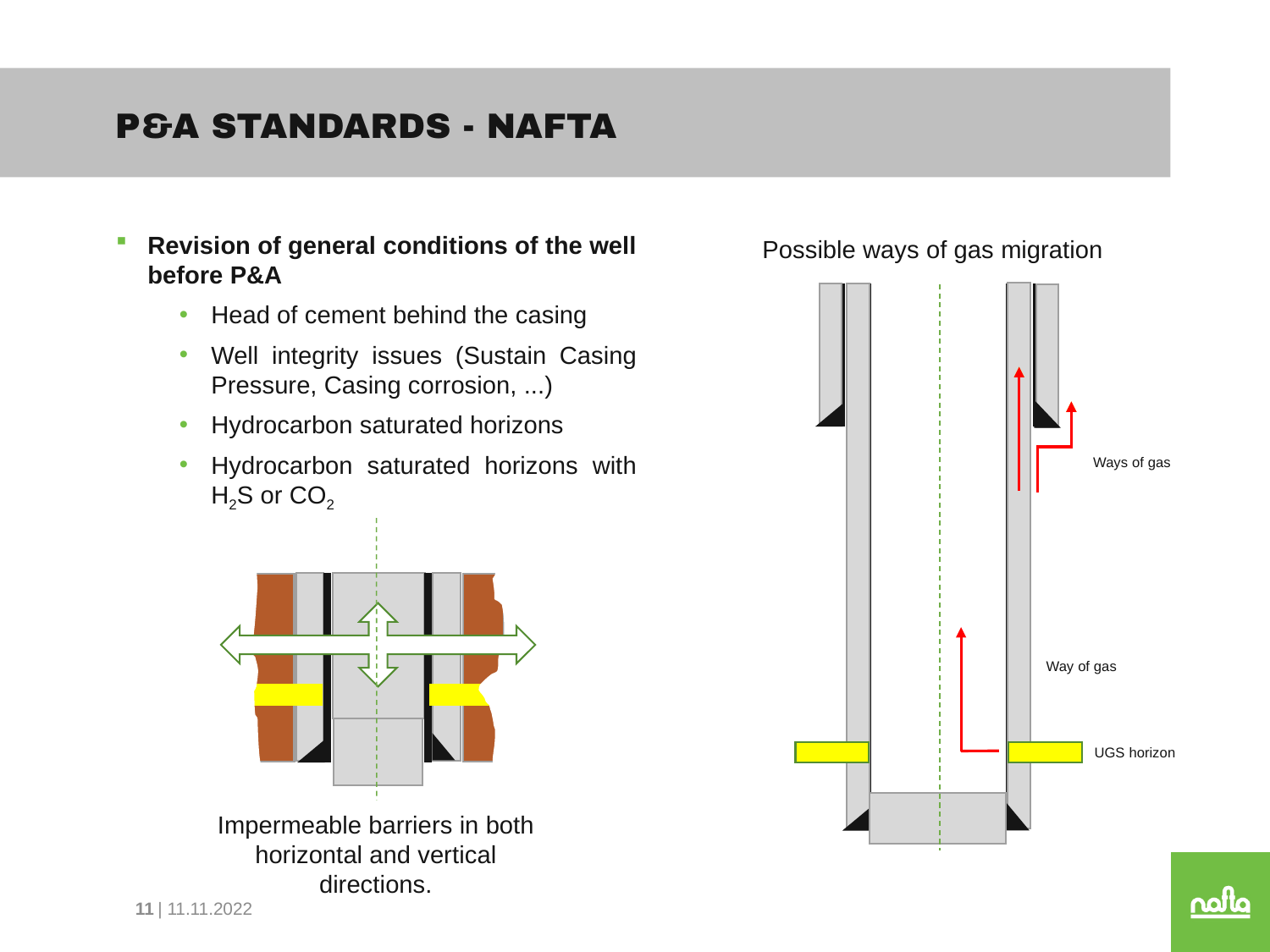

P&A Standards - NAFTA
Revision of general conditions of the well before P&A
Head of cement behind the casing
Well integrity issues (Sustain Casing Pressure, Casing corrosion, ...)
Hydrocarbon saturated horizons
Hydrocarbon saturated horizons with H2S or CO2
Possible ways of gas migration

Ways of gas

Way of gas

UGS horizon

Impermeable barriers in both horizontal and vertical directions.

11
| 11.11.2022